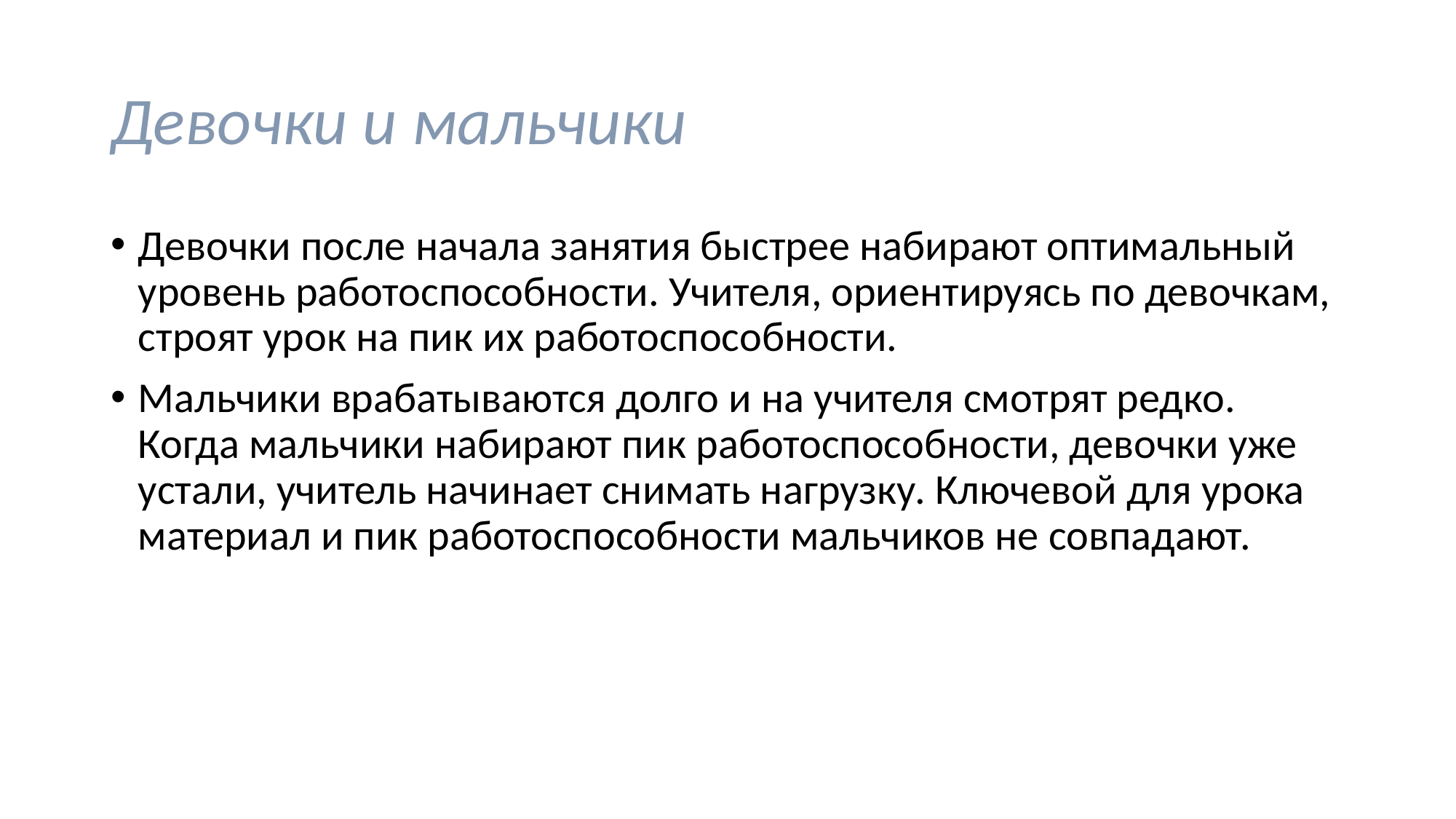

# Девочки и мальчики
Девочки после начала занятия быстрее набирают оптимальный уровень работоспособности. Учителя, ориентируясь по девочкам, строят урок на пик их работоспособности.
Мальчики врабатываются долго и на учителя смотрят редко. Когда мальчики набирают пик работоспособности, девочки уже устали, учитель начинает снимать нагрузку. Ключевой для урока материал и пик работоспособности мальчиков не совпадают.